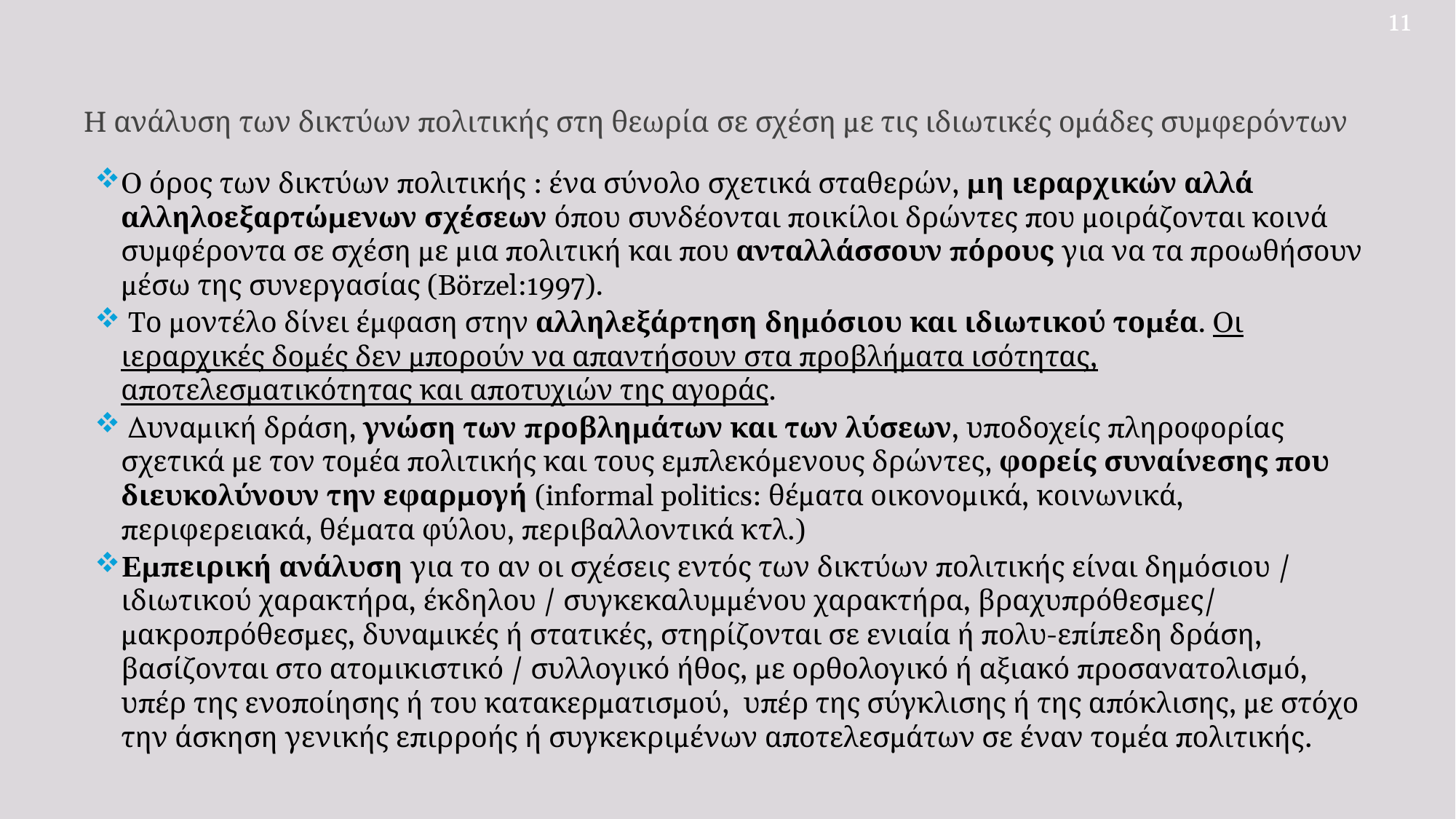

11
Η ανάλυση των δικτύων πολιτικής στη θεωρία σε σχέση με τις ιδιωτικές ομάδες συμφερόντων
Ο όρος των δικτύων πολιτικής : ένα σύνολο σχετικά σταθερών, μη ιεραρχικών αλλά αλληλοεξαρτώμενων σχέσεων όπου συνδέονται ποικίλοι δρώντες που μοιράζονται κοινά συμφέροντα σε σχέση με μια πολιτική και που ανταλλάσσουν πόρους για να τα προωθήσουν μέσω της συνεργασίας (Börzel:1997).
 Το μοντέλο δίνει έμφαση στην αλληλεξάρτηση δημόσιου και ιδιωτικού τομέα. Οι ιεραρχικές δομές δεν μπορούν να απαντήσουν στα προβλήματα ισότητας, αποτελεσματικότητας και αποτυχιών της αγοράς.
 Δυναμική δράση, γνώση των προβλημάτων και των λύσεων, υποδοχείς πληροφορίας σχετικά με τον τομέα πολιτικής και τους εμπλεκόμενους δρώντες, φορείς συναίνεσης που διευκολύνουν την εφαρμογή (informal politics: θέματα οικονομικά, κοινωνικά, περιφερειακά, θέματα φύλου, περιβαλλοντικά κτλ.)
Εμπειρική ανάλυση για το αν οι σχέσεις εντός των δικτύων πολιτικής είναι δημόσιου / ιδιωτικού χαρακτήρα, έκδηλου / συγκεκαλυμμένου χαρακτήρα, βραχυπρόθεσμες/ μακροπρόθεσμες, δυναμικές ή στατικές, στηρίζονται σε ενιαία ή πολυ-επίπεδη δράση, βασίζονται στο ατομικιστικό / συλλογικό ήθος, με ορθολογικό ή αξιακό προσανατολισμό, υπέρ της ενοποίησης ή του κατακερματισμού,  υπέρ της σύγκλισης ή της απόκλισης, με στόχο την άσκηση γενικής επιρροής ή συγκεκριμένων αποτελεσμάτων σε έναν τομέα πολιτικής.